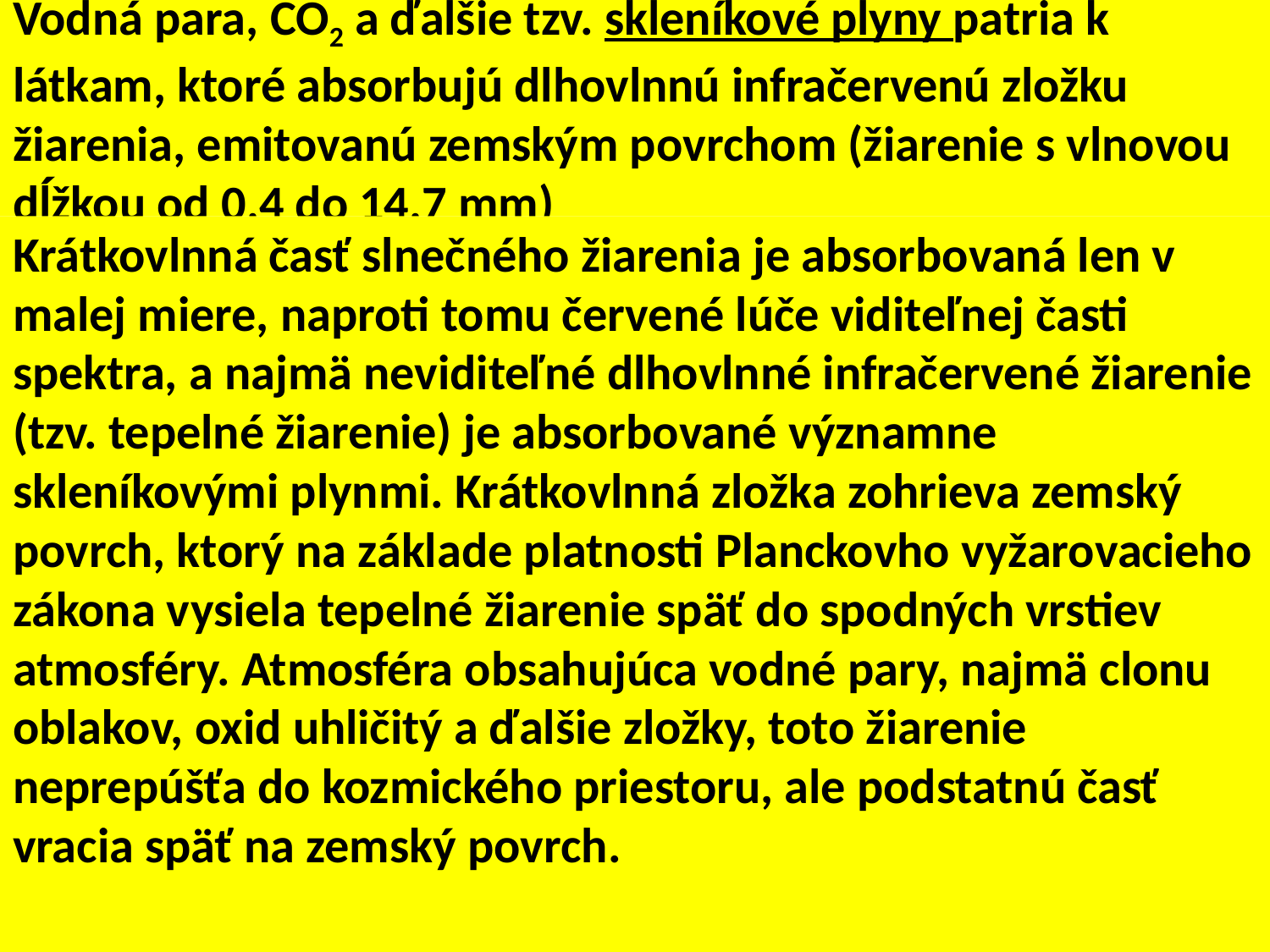

# Vodná para, CO2 a ďalšie tzv. skleníkové plyny patria k látkam, ktoré absorbujú dlhovlnnú infračervenú zložku žiarenia, emitovanú zemským povrchom (žiarenie s vlnovou dĺžkou od 0,4 do 14,7 mm)
Krátkovlnná časť slnečného žiarenia je absorbovaná len v malej miere, naproti tomu červené lúče viditeľnej časti spektra, a najmä neviditeľné dlhovlnné infračervené žiarenie (tzv. tepelné žiarenie) je absorbované významne skleníkovými plynmi. Krátkovlnná zložka zohrieva zemský povrch, ktorý na základe platnosti Planckovho vyžarovacieho zákona vysiela tepelné žiarenie späť do spodných vrstiev atmosféry. Atmosféra obsahujúca vodné pary, najmä clonu oblakov, oxid uhličitý a ďalšie zložky, toto žiarenie neprepúšťa do kozmického priestoru, ale podstatnú časť vracia späť na zemský povrch.